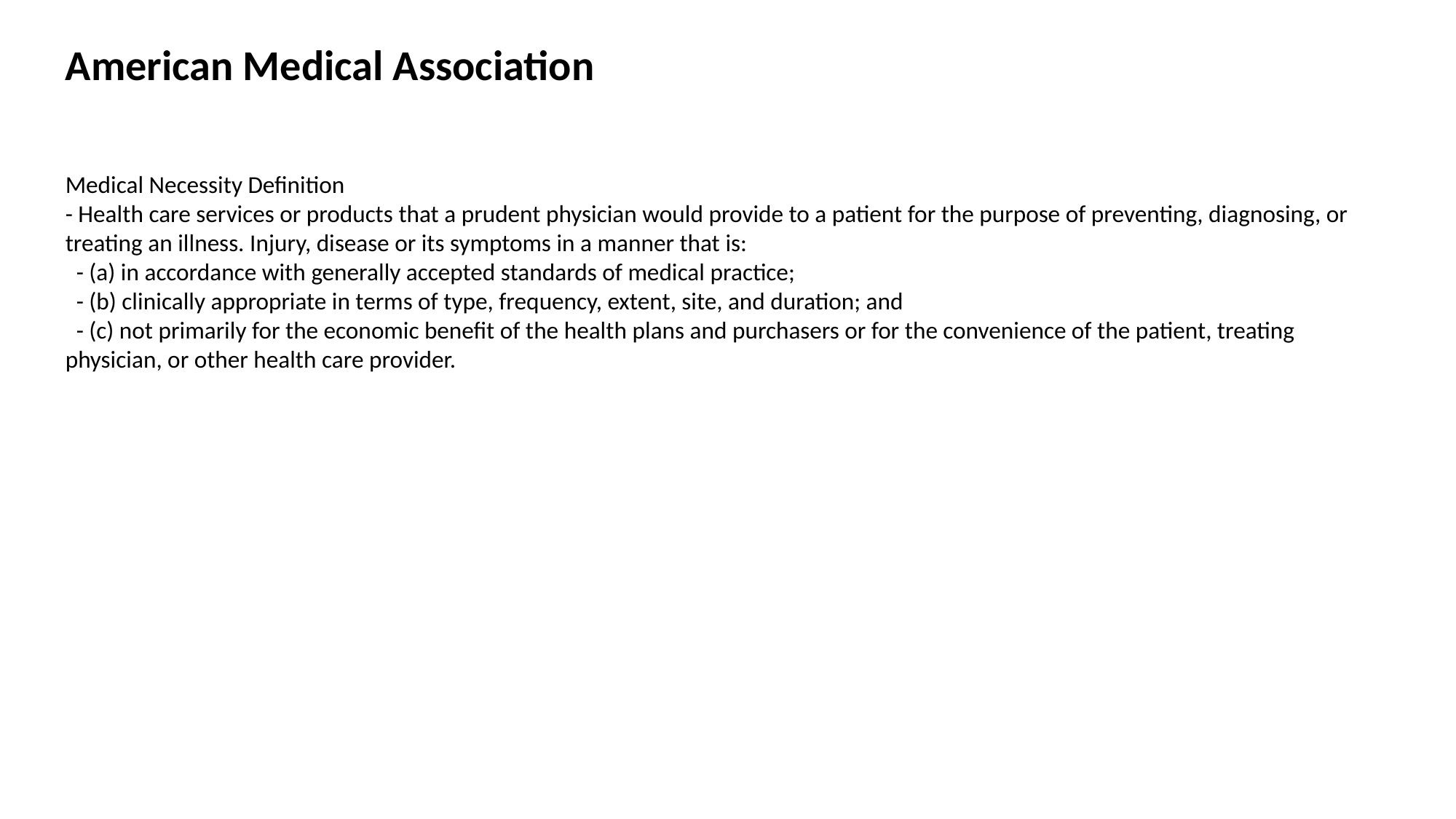

American Medical Association
Medical Necessity Definition
- Health care services or products that a prudent physician would provide to a patient for the purpose of preventing, diagnosing, or treating an illness. Injury, disease or its symptoms in a manner that is:
  - (a) in accordance with generally accepted standards of medical practice;
  - (b) clinically appropriate in terms of type, frequency, extent, site, and duration; and
  - (c) not primarily for the economic benefit of the health plans and purchasers or for the convenience of the patient, treating physician, or other health care provider.